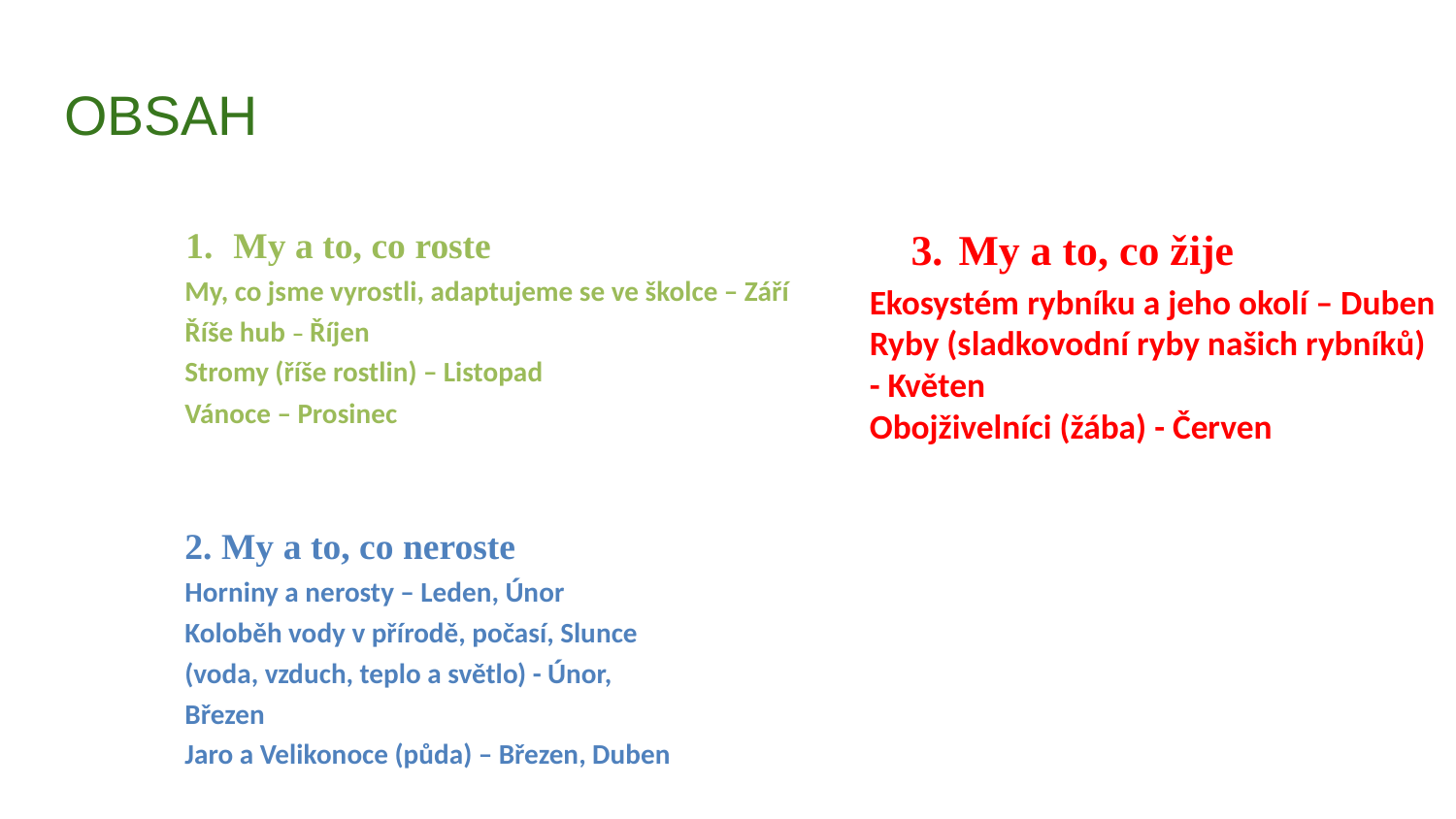

# OBSAH
My a to, co roste
My, co jsme vyrostli, adaptujeme se ve školce – Září
Říše hub – Říjen
Stromy (říše rostlin) – Listopad
Vánoce – Prosinec

My a to, co žije
Ekosystém rybníku a jeho okolí – Duben
Ryby (sladkovodní ryby našich rybníků) - Květen
Obojživelníci (žába) - Červen
2. My a to, co neroste
Horniny a nerosty – Leden, Únor
Koloběh vody v přírodě, počasí, Slunce (voda, vzduch, teplo a světlo) - Únor,
Březen
Jaro a Velikonoce (půda) – Březen, Duben